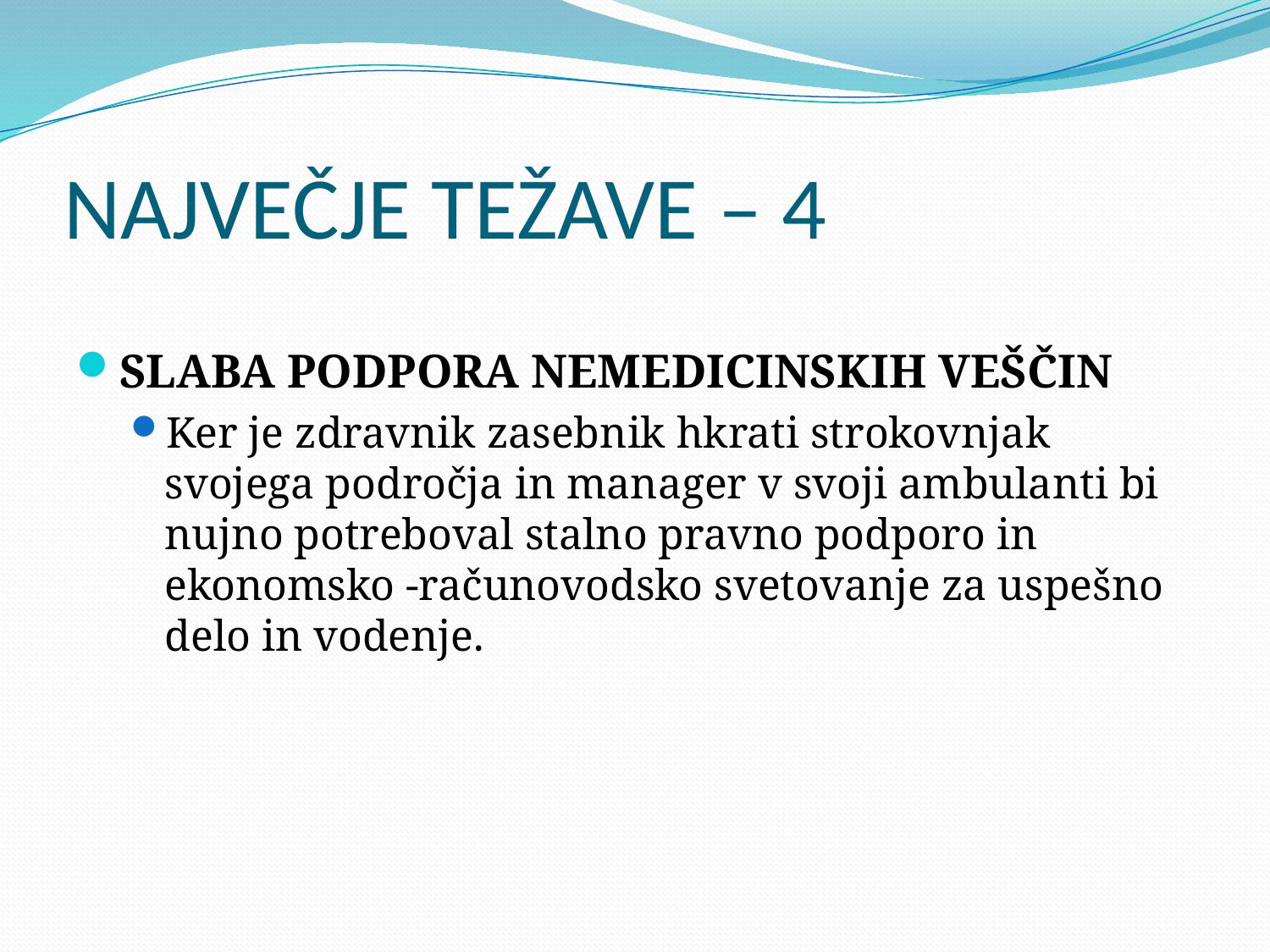

# NAJVEČJE TEŽAVE – 4
SLABA PODPORA NEMEDICINSKIH VEŠČIN
Ker je zdravnik zasebnik hkrati strokovnjak svojega področja in manager v svoji ambulanti bi nujno potreboval stalno pravno podporo in ekonomsko -računovodsko svetovanje za uspešno delo in vodenje.